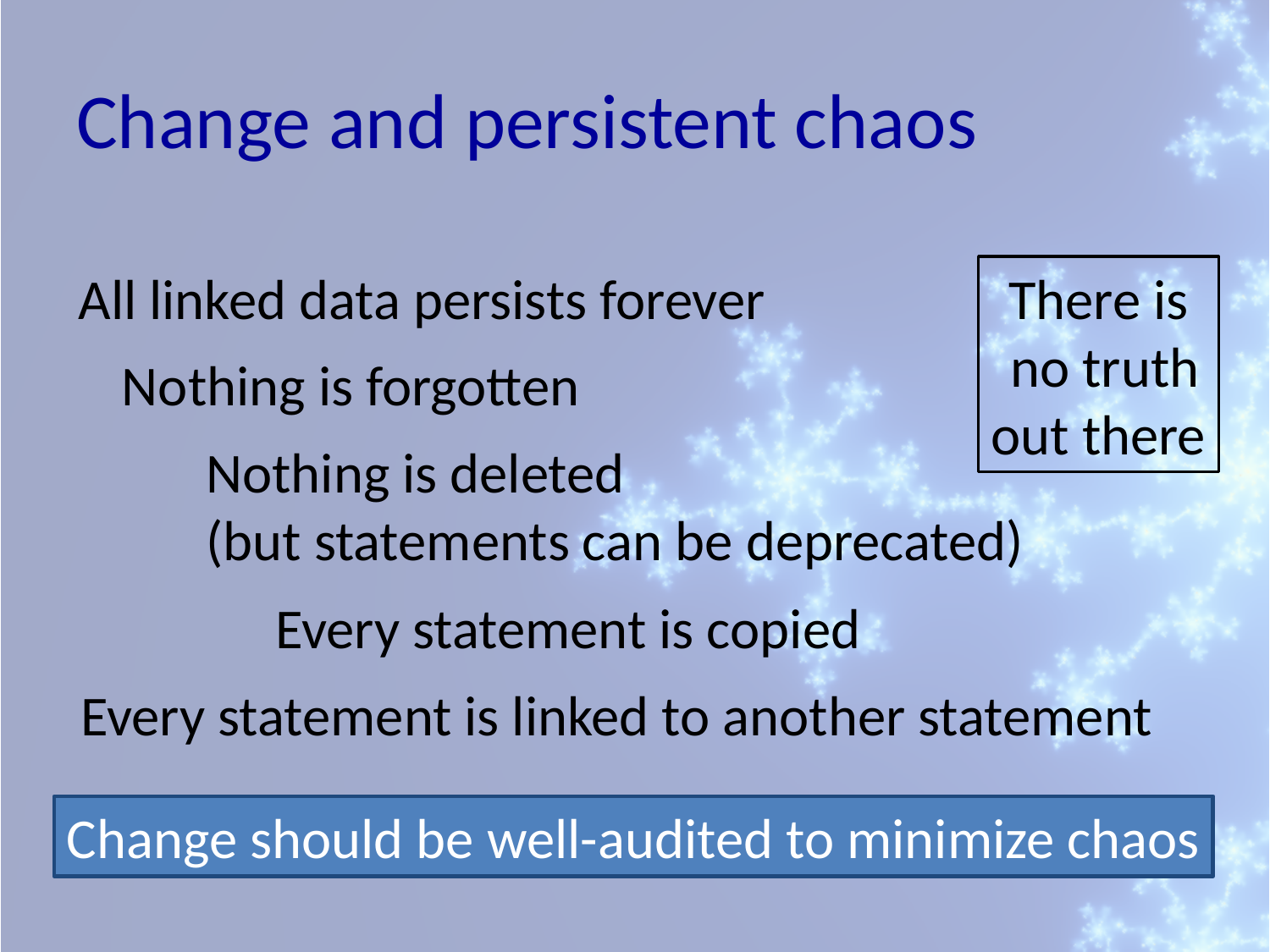

# Change and persistent chaos
All linked data persists forever
There is
 no truth
out there
Nothing is forgotten
Nothing is deleted
(but statements can be deprecated)
Every statement is copied
Every statement is linked to another statement
Change should be well-audited to minimize chaos